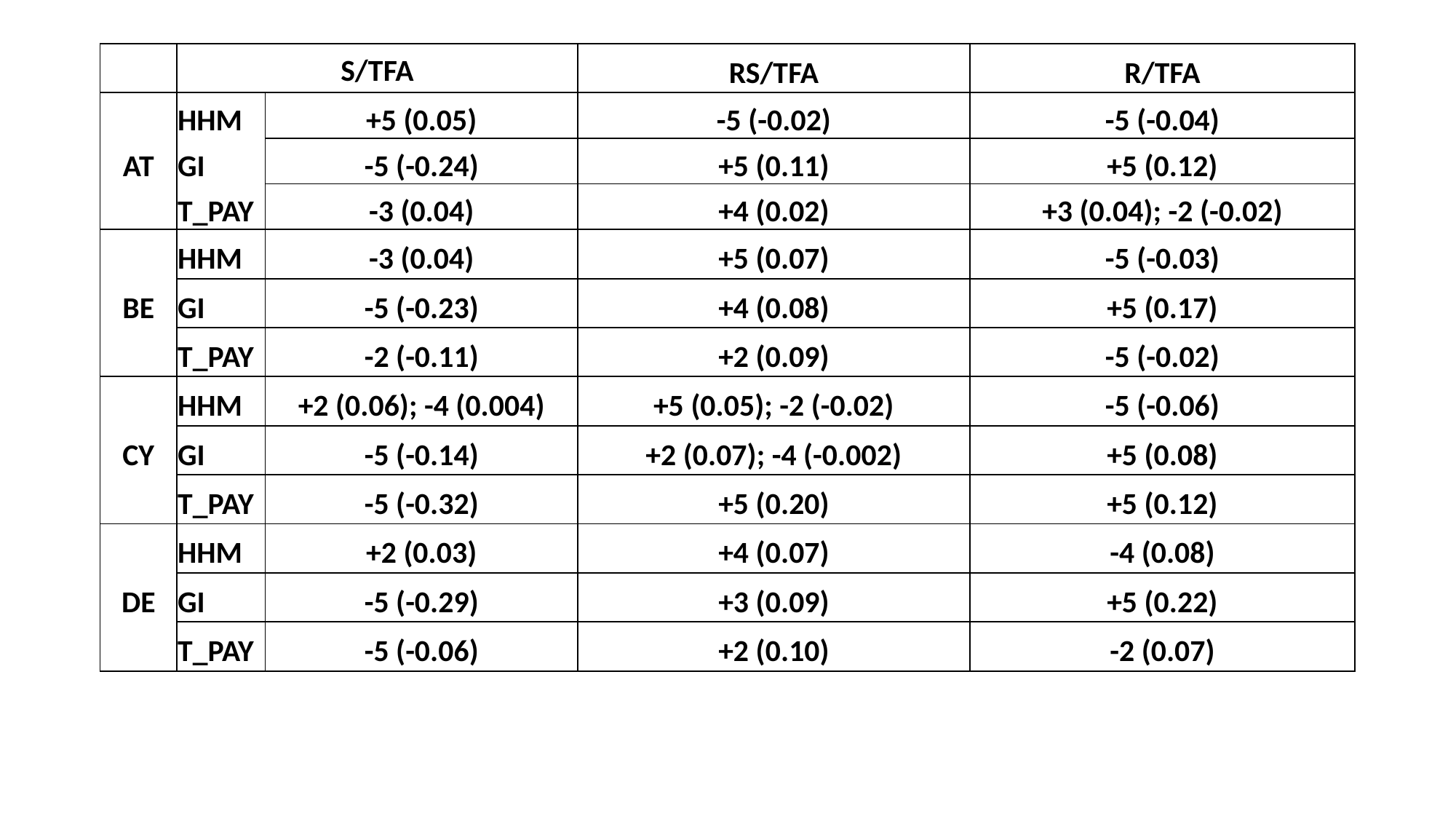

#
|  | S/TFA |  | RS/TFA | R/TFA |
| --- | --- | --- | --- | --- |
| AT | HHM GI T\_PAY | +5 (0.05) | -5 (-0.02) | -5 (-0.04) |
|  |  | -5 (-0.24) | +5 (0.11) | +5 (0.12) |
|  |  | -3 (0.04) | +4 (0.02) | +3 (0.04); -2 (-0.02) |
| BE | HHM | -3 (0.04) | +5 (0.07) | -5 (-0.03) |
|  | GI | -5 (-0.23) | +4 (0.08) | +5 (0.17) |
|  | T\_PAY | -2 (-0.11) | +2 (0.09) | -5 (-0.02) |
| CY | HHM | +2 (0.06); -4 (0.004) | +5 (0.05); -2 (-0.02) | -5 (-0.06) |
|  | GI | -5 (-0.14) | +2 (0.07); -4 (-0.002) | +5 (0.08) |
|  | T\_PAY | -5 (-0.32) | +5 (0.20) | +5 (0.12) |
| DE | HHM | +2 (0.03) | +4 (0.07) | -4 (0.08) |
|  | GI | -5 (-0.29) | +3 (0.09) | +5 (0.22) |
|  | T\_PAY | -5 (-0.06) | +2 (0.10) | -2 (0.07) |